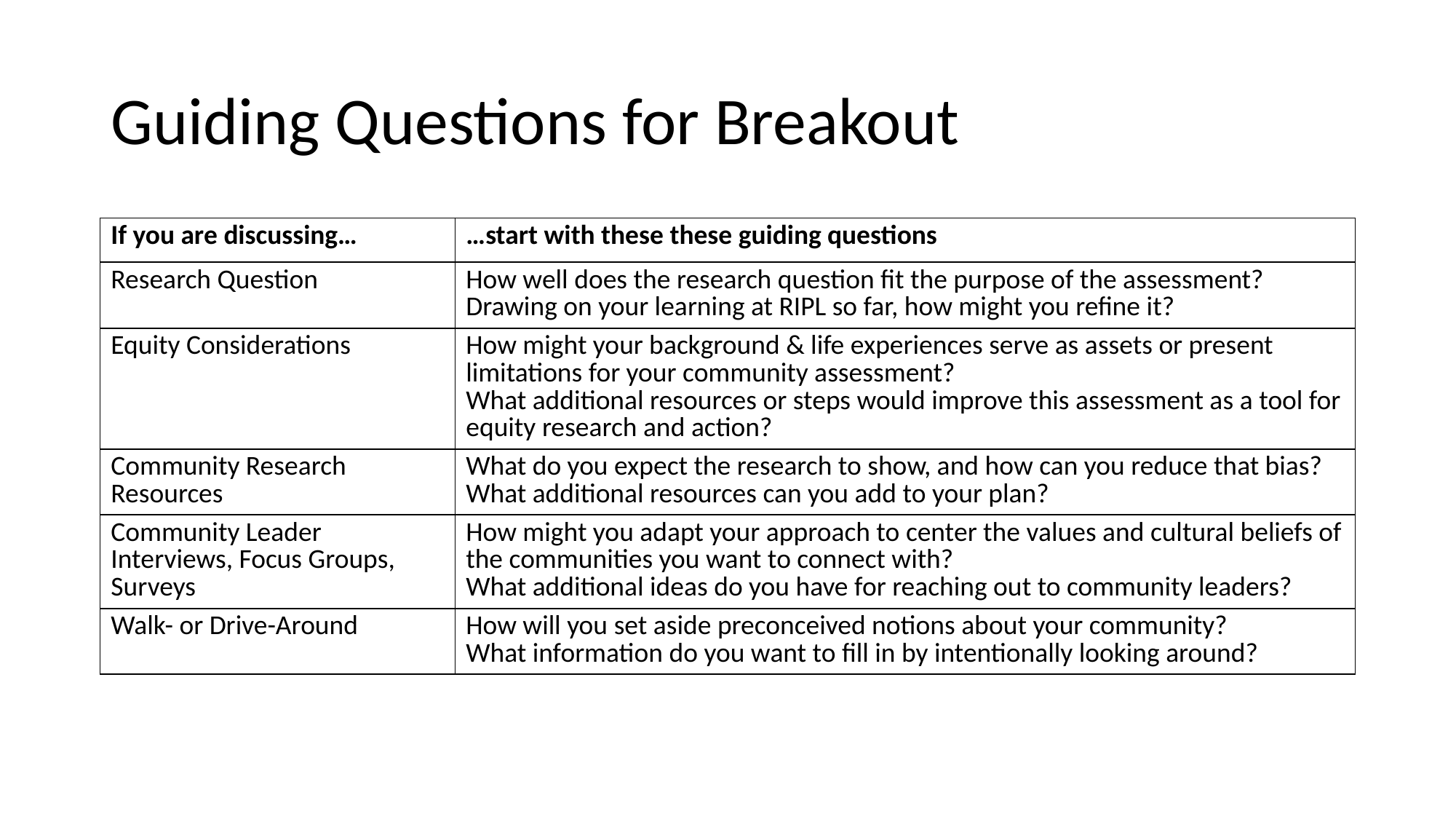

# Guiding Questions for Breakout
| If you are discussing… | …start with these these guiding questions |
| --- | --- |
| Research Question | How well does the research question fit the purpose of the assessment? Drawing on your learning at RIPL so far, how might you refine it? |
| Equity Considerations | How might your background & life experiences serve as assets or present limitations for your community assessment? What additional resources or steps would improve this assessment as a tool for equity research and action? |
| Community Research Resources | What do you expect the research to show, and how can you reduce that bias? What additional resources can you add to your plan? |
| Community Leader Interviews, Focus Groups, Surveys | How might you adapt your approach to center the values and cultural beliefs of the communities you want to connect with? What additional ideas do you have for reaching out to community leaders? |
| Walk- or Drive-Around | How will you set aside preconceived notions about your community? What information do you want to fill in by intentionally looking around? |